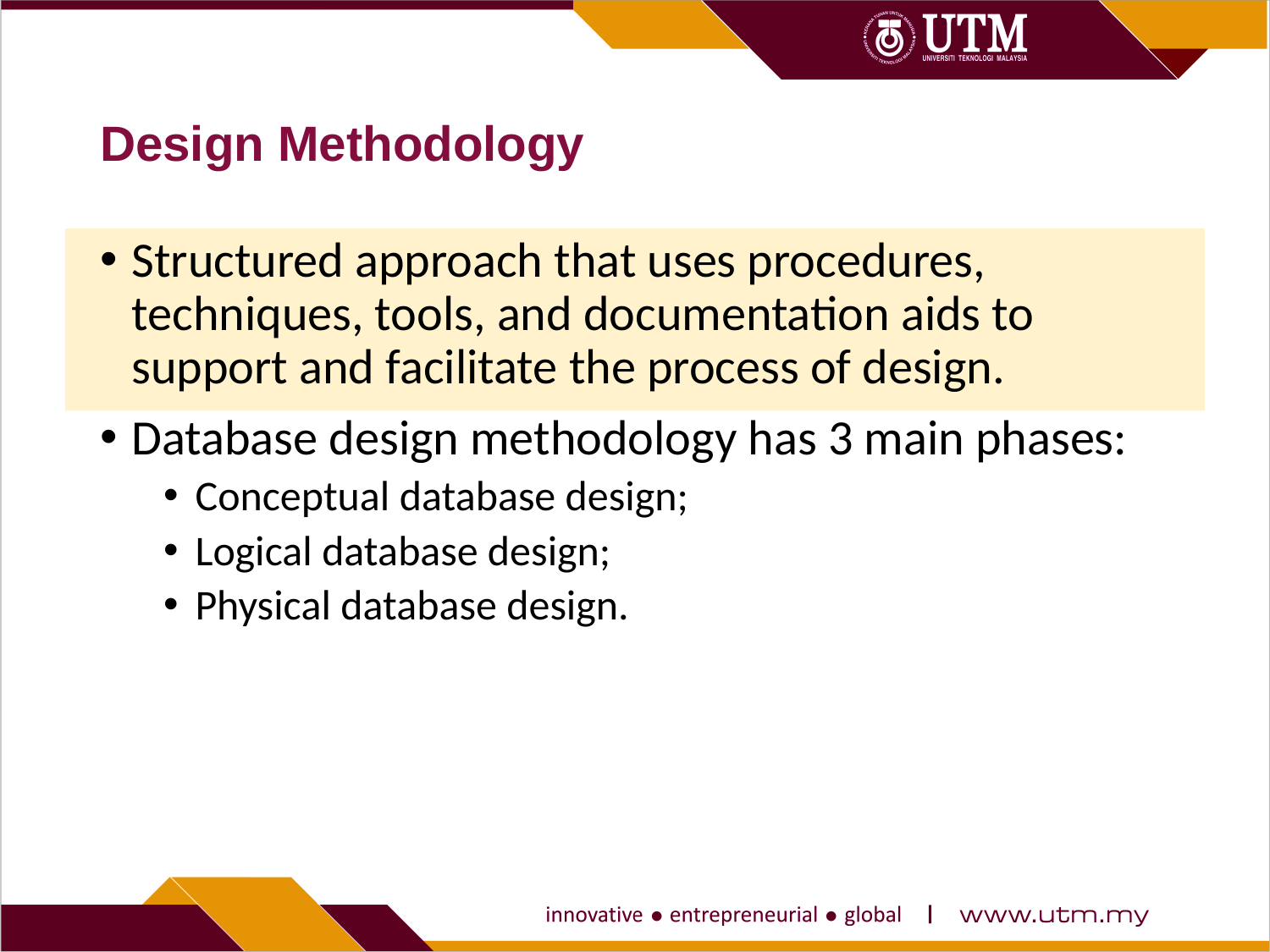

# Design Methodology

Structured approach that uses procedures, techniques, tools, and documentation aids to support and facilitate the process of design.
Database design methodology has 3 main phases:
Conceptual database design;
Logical database design;
Physical database design.

3